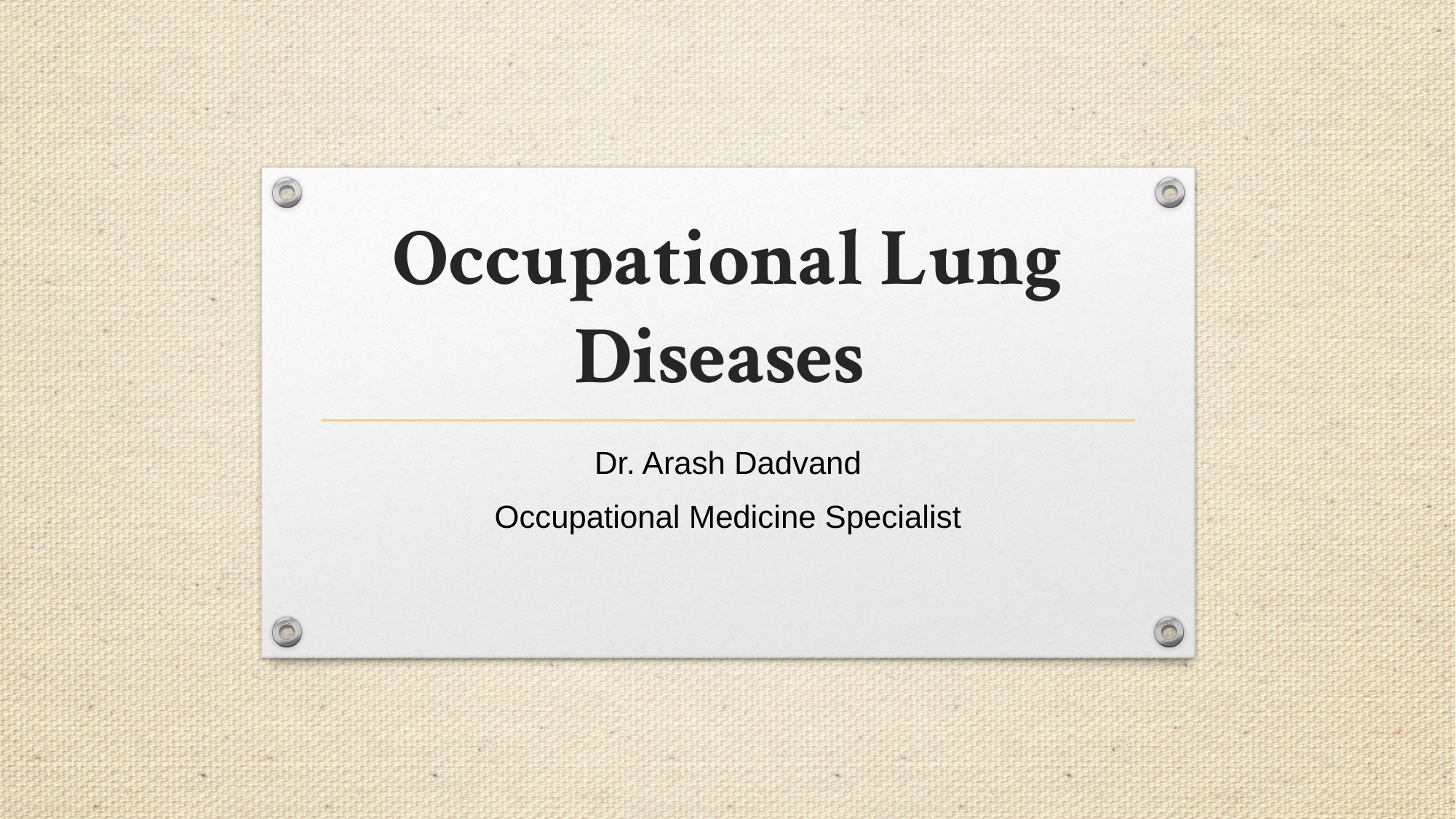

# Occupational Lung Diseases
Dr. Arash Dadvand
Occupational Medicine Specialist